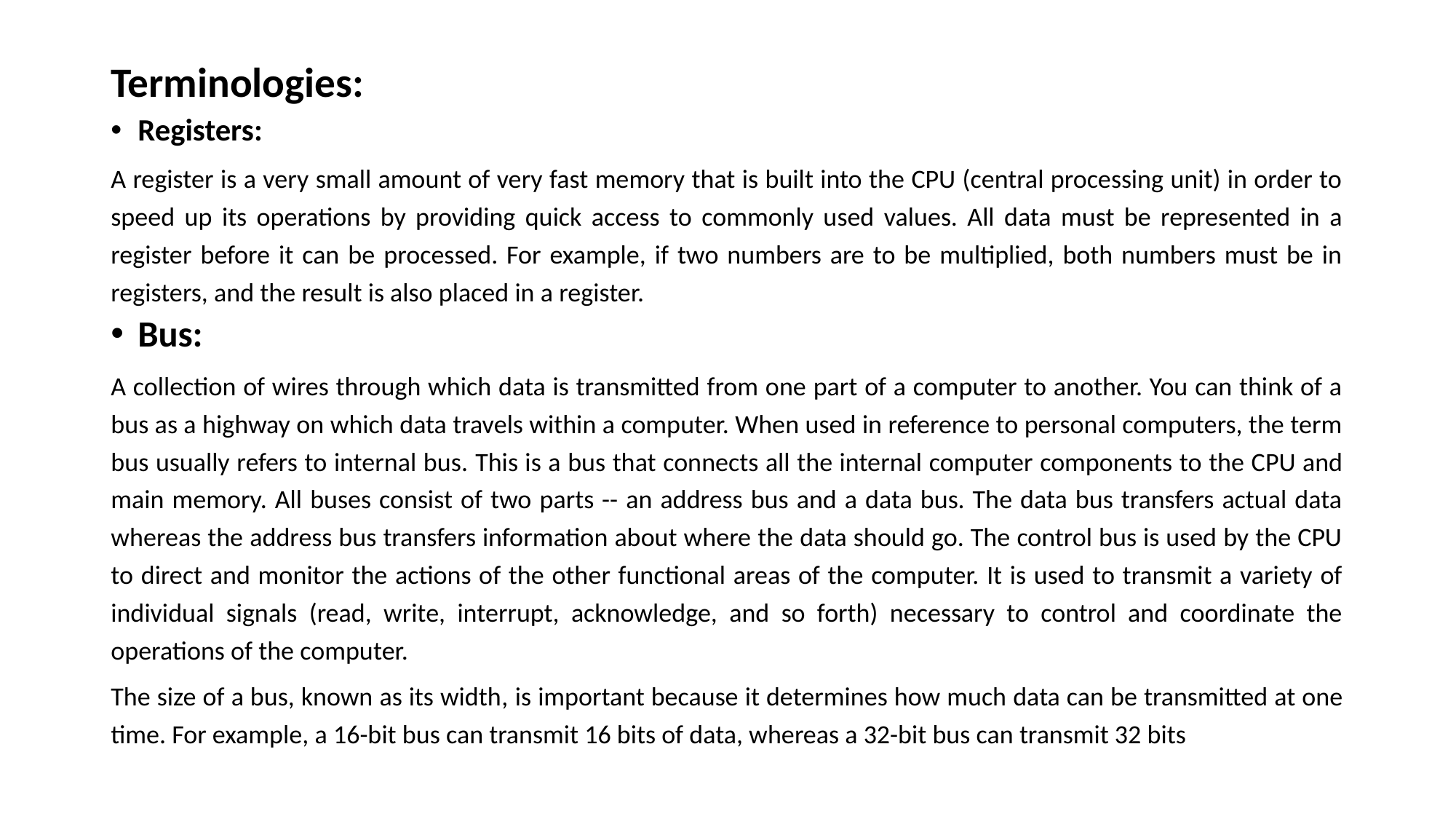

Terminologies:
Registers:
A register is a very small amount of very fast memory that is built into the CPU (central processing unit) in order to speed up its operations by providing quick access to commonly used values. All data must be represented in a register before it can be processed. For example, if two numbers are to be multiplied, both numbers must be in registers, and the result is also placed in a register.
Bus:
A collection of wires through which data is transmitted from one part of a computer to another. You can think of a bus as a highway on which data travels within a computer. When used in reference to personal computers, the term bus usually refers to internal bus. This is a bus that connects all the internal computer components to the CPU and main memory. All buses consist of two parts -- an address bus and a data bus. The data bus transfers actual data whereas the address bus transfers information about where the data should go. The control bus is used by the CPU to direct and monitor the actions of the other functional areas of the computer. It is used to transmit a variety of individual signals (read, write, interrupt, acknowledge, and so forth) necessary to control and coordinate the operations of the computer.
The size of a bus, known as its width, is important because it determines how much data can be transmitted at one time. For example, a 16-bit bus can transmit 16 bits of data, whereas a 32-bit bus can transmit 32 bits